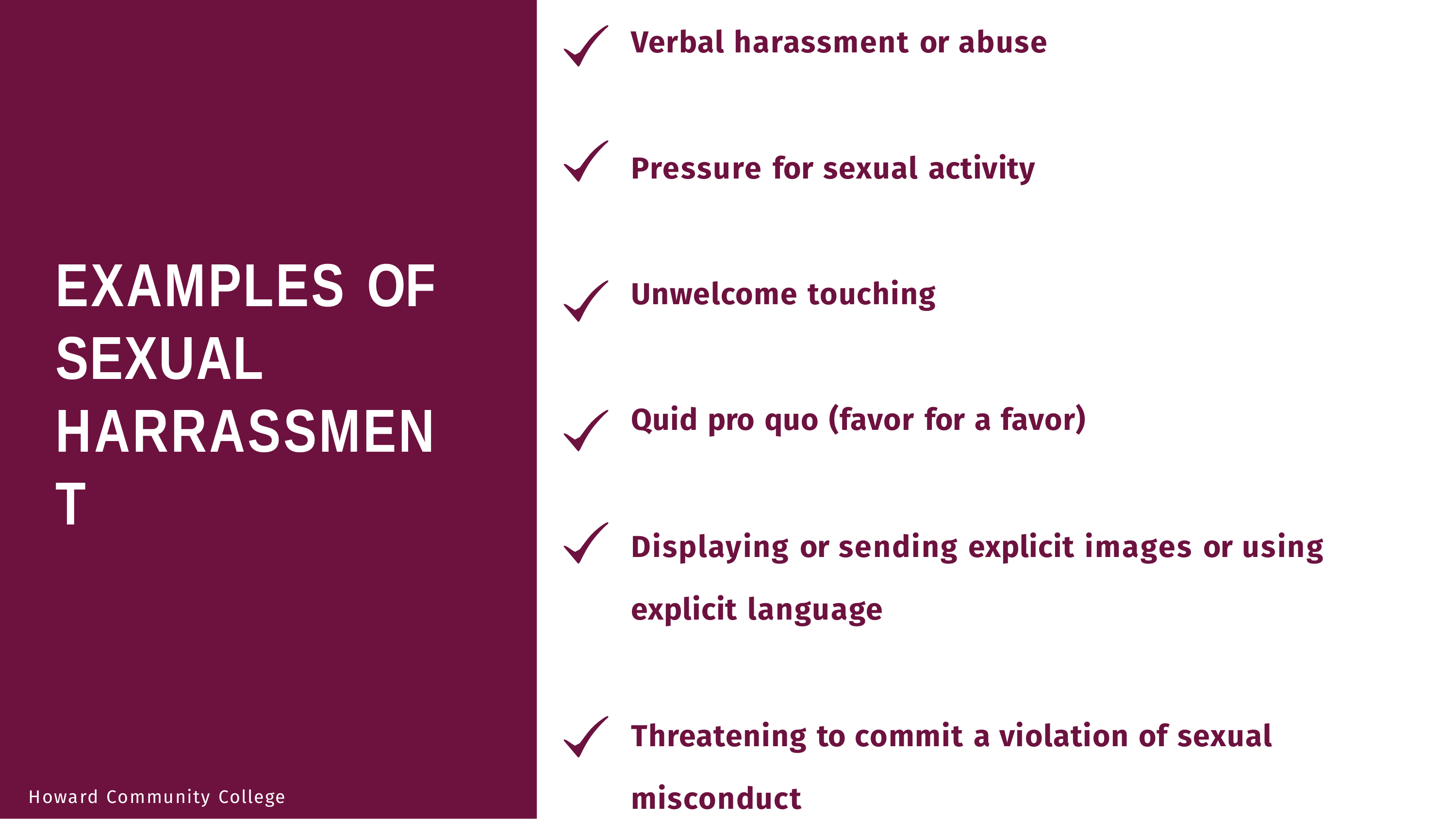

# Verbal harassment or abuse

Pressure for sexual activity
EXAMPLES OF SEXUAL
HARRASSMENT
Unwelcome touching

Quid pro quo (favor for a favor)

Displaying or sending explicit images or using explicit language

Threatening to commit a violation of sexual misconduct

Howard Community College